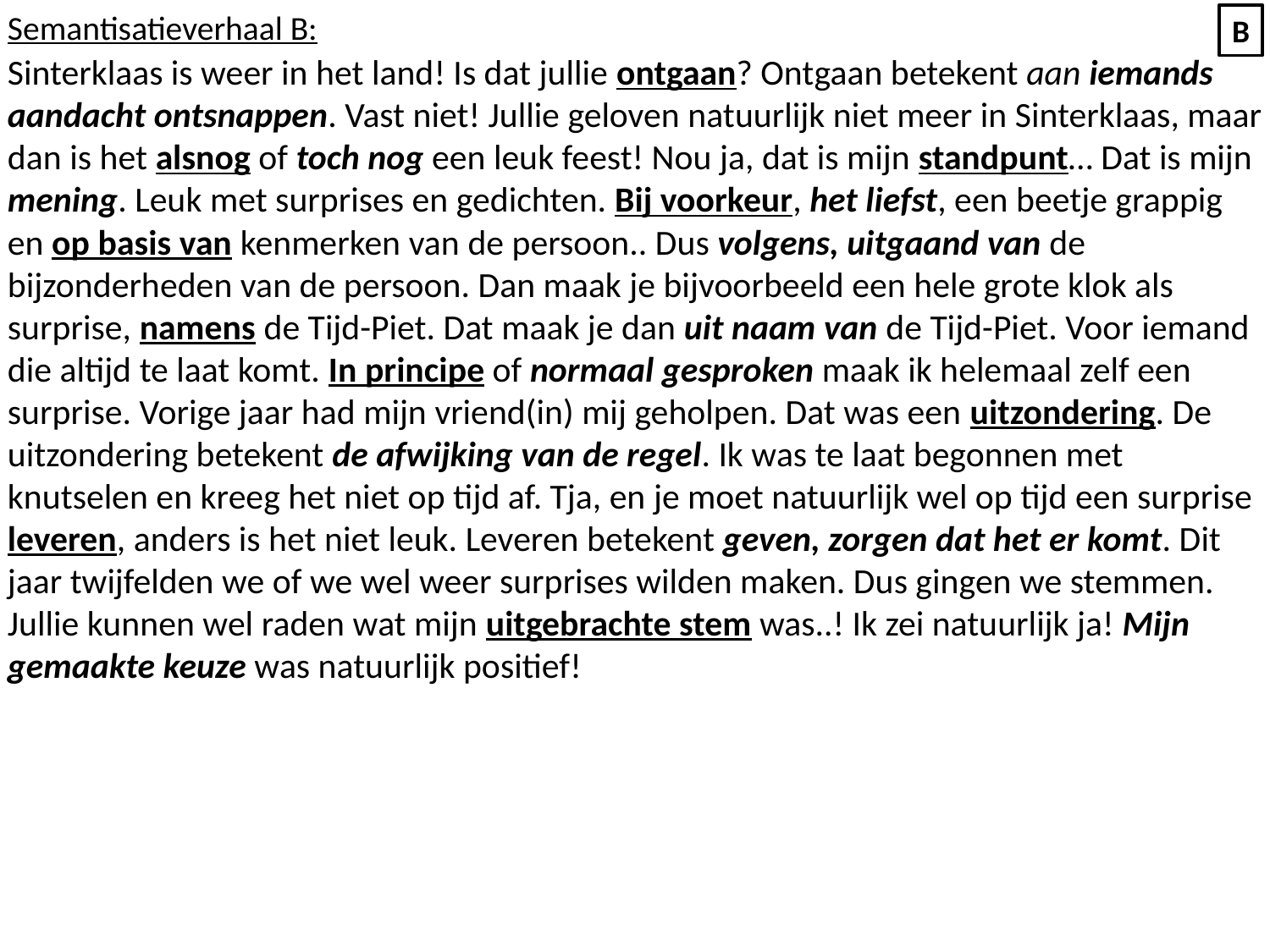

Semantisatieverhaal B:
Sinterklaas is weer in het land! Is dat jullie ontgaan? Ontgaan betekent aan iemands aandacht ontsnappen. Vast niet! Jullie geloven natuurlijk niet meer in Sinterklaas, maar dan is het alsnog of toch nog een leuk feest! Nou ja, dat is mijn standpunt… Dat is mijn mening. Leuk met surprises en gedichten. Bij voorkeur, het liefst, een beetje grappig en op basis van kenmerken van de persoon.. Dus volgens, uitgaand van de bijzonderheden van de persoon. Dan maak je bijvoorbeeld een hele grote klok als surprise, namens de Tijd-Piet. Dat maak je dan uit naam van de Tijd-Piet. Voor iemand die altijd te laat komt. In principe of normaal gesproken maak ik helemaal zelf een surprise. Vorige jaar had mijn vriend(in) mij geholpen. Dat was een uitzondering. De uitzondering betekent de afwijking van de regel. Ik was te laat begonnen met knutselen en kreeg het niet op tijd af. Tja, en je moet natuurlijk wel op tijd een surprise leveren, anders is het niet leuk. Leveren betekent geven, zorgen dat het er komt. Dit jaar twijfelden we of we wel weer surprises wilden maken. Dus gingen we stemmen. Jullie kunnen wel raden wat mijn uitgebrachte stem was..! Ik zei natuurlijk ja! Mijn gemaakte keuze was natuurlijk positief!

B